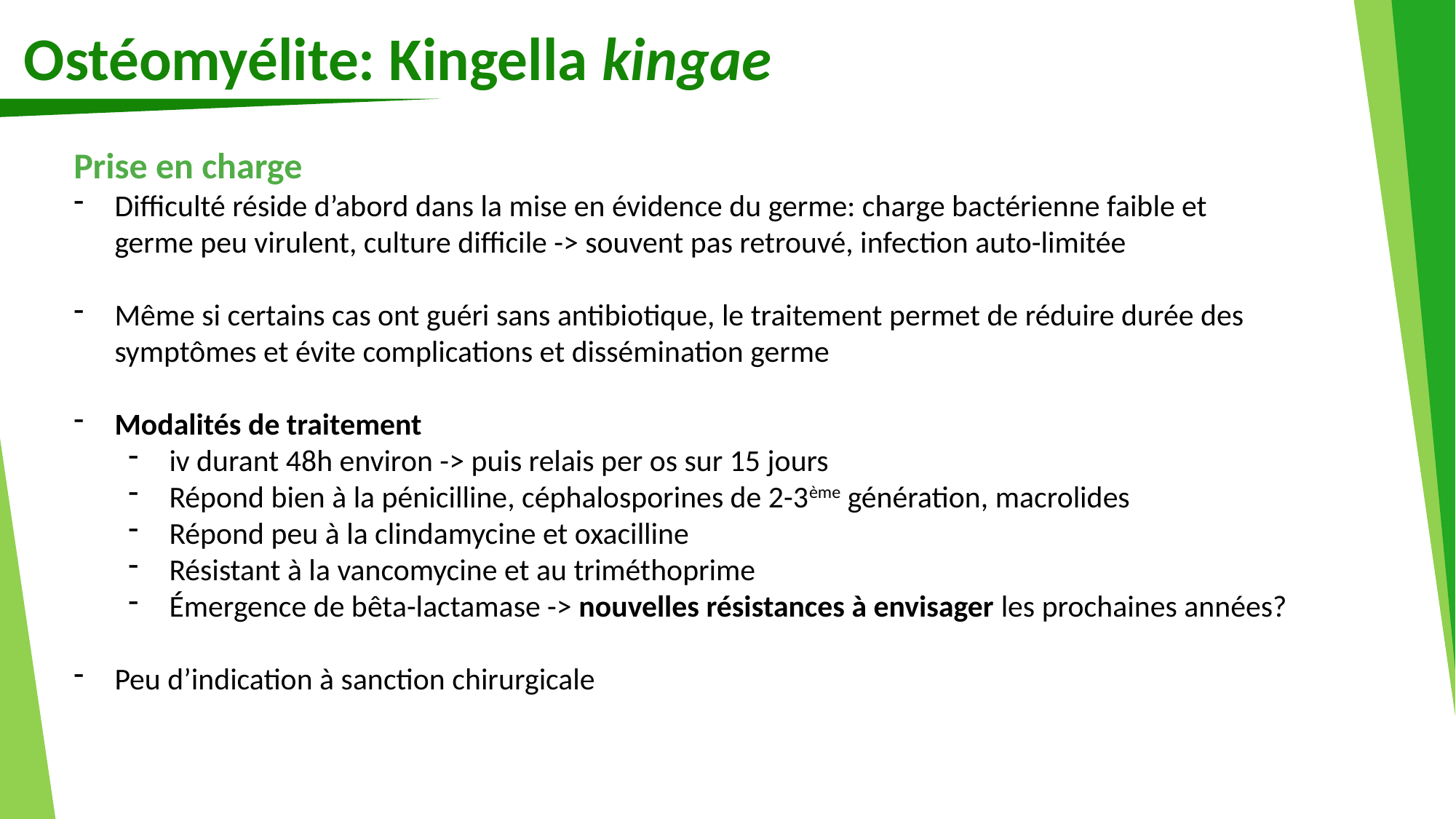

Ostéomyélite: Kingella kingae
Prise en charge
Difficulté réside d’abord dans la mise en évidence du germe: charge bactérienne faible et germe peu virulent, culture difficile -> souvent pas retrouvé, infection auto-limitée

Même si certains cas ont guéri sans antibiotique, le traitement permet de réduire durée des symptômes et évite complications et dissémination germe

Modalités de traitement
iv durant 48h environ -> puis relais per os sur 15 jours
Répond bien à la pénicilline, céphalosporines de 2-3ème génération, macrolides
Répond peu à la clindamycine et oxacilline
Résistant à la vancomycine et au triméthoprime
Émergence de bêta-lactamase -> nouvelles résistances à envisager les prochaines années?

Peu d’indication à sanction chirurgicale